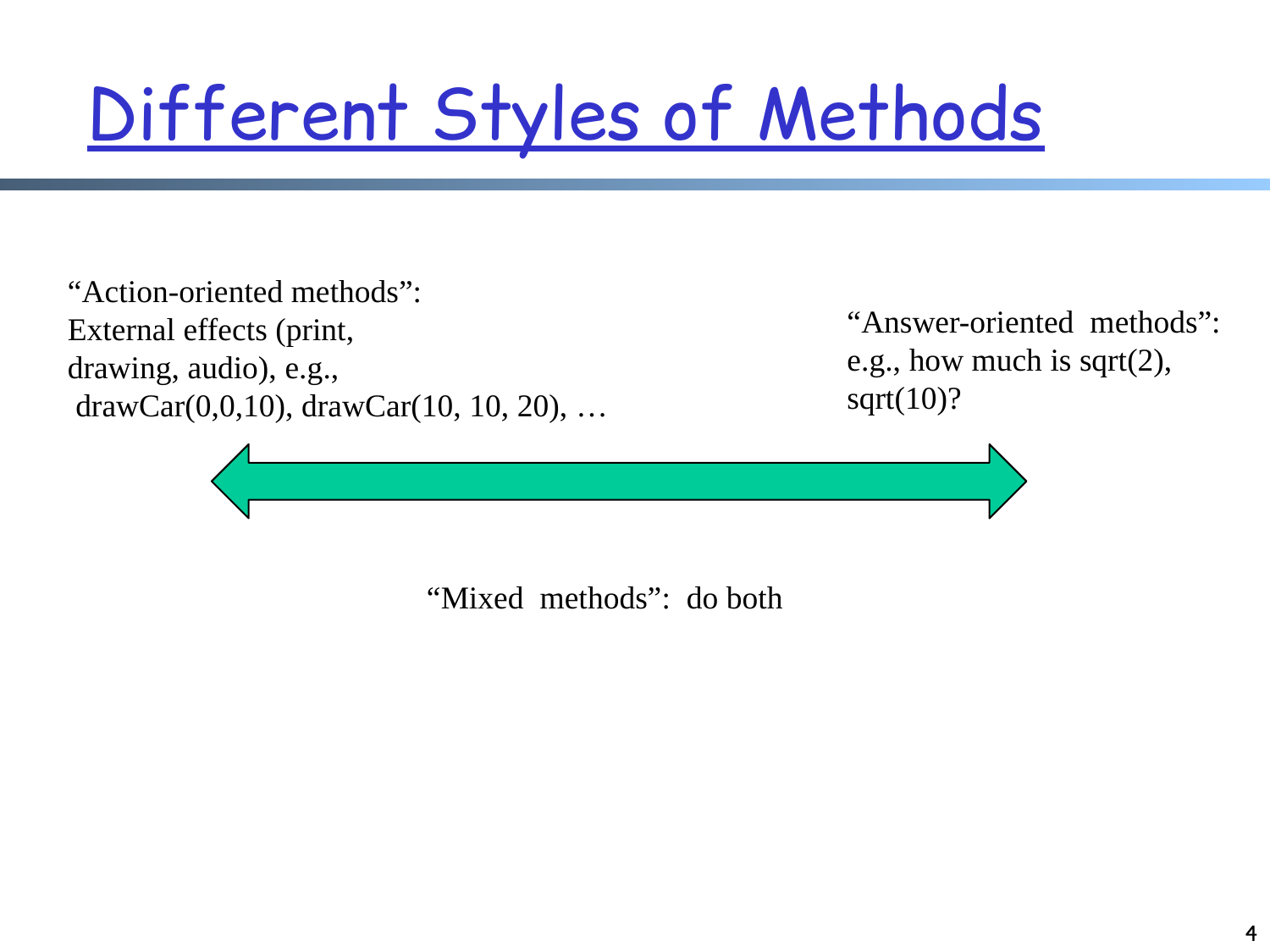

# Different Styles of Methods
“Action-oriented methods”:
External effects (print,
drawing, audio), e.g.,
 drawCar(0,0,10), drawCar(10, 10, 20), …
“Answer-oriented  methods”:
e.g., how much is sqrt(2),
sqrt(10)?

“Mixed  methods”:  do both
4